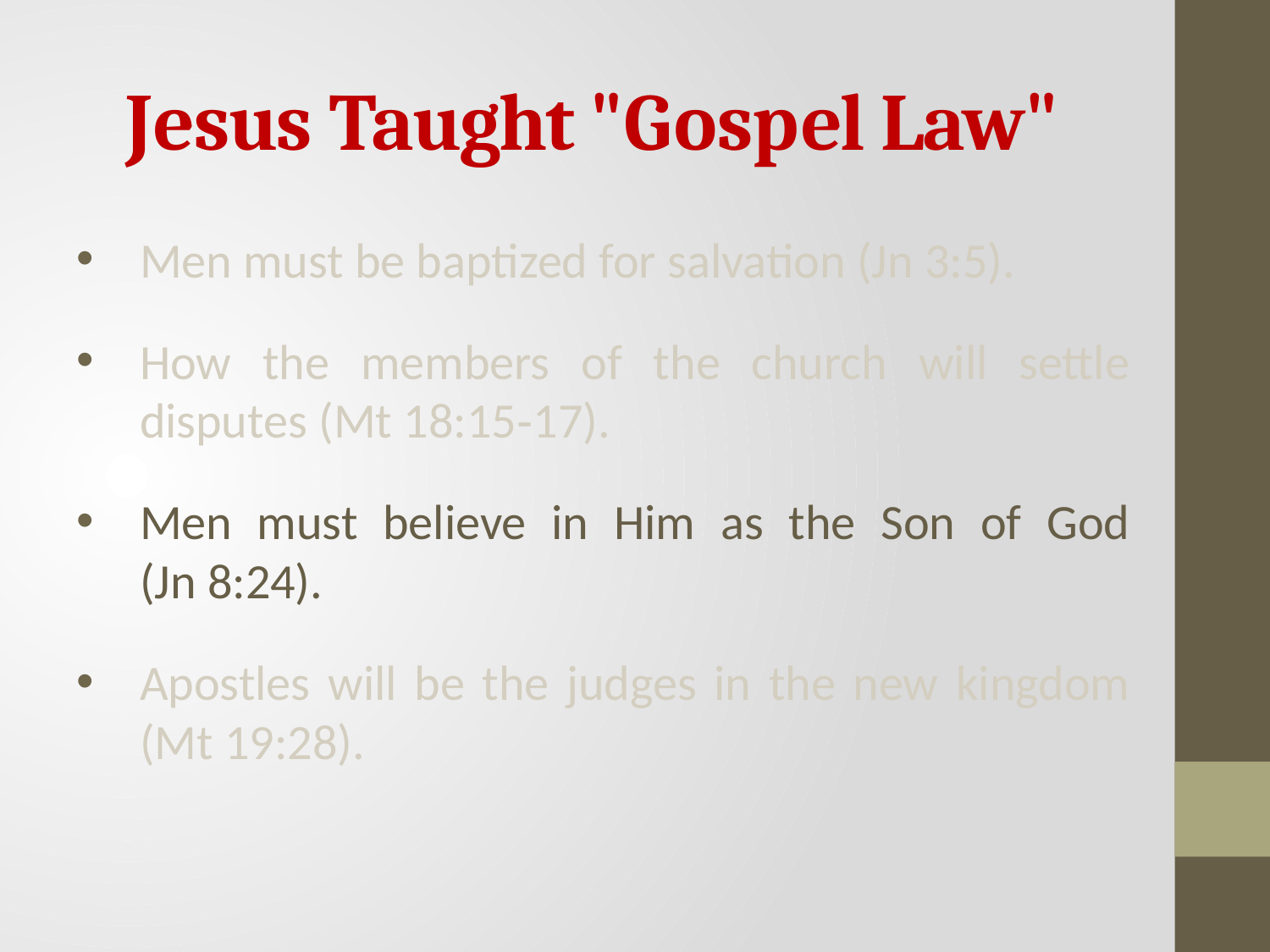

# Jesus Taught "Gospel Law"
Men must be baptized for salvation (Jn 3:5).
How the members of the church will settle disputes (Mt 18:15‑17).
Men must believe in Him as the Son of God (Jn 8:24).
Apostles will be the judges in the new kingdom (Mt 19:28).